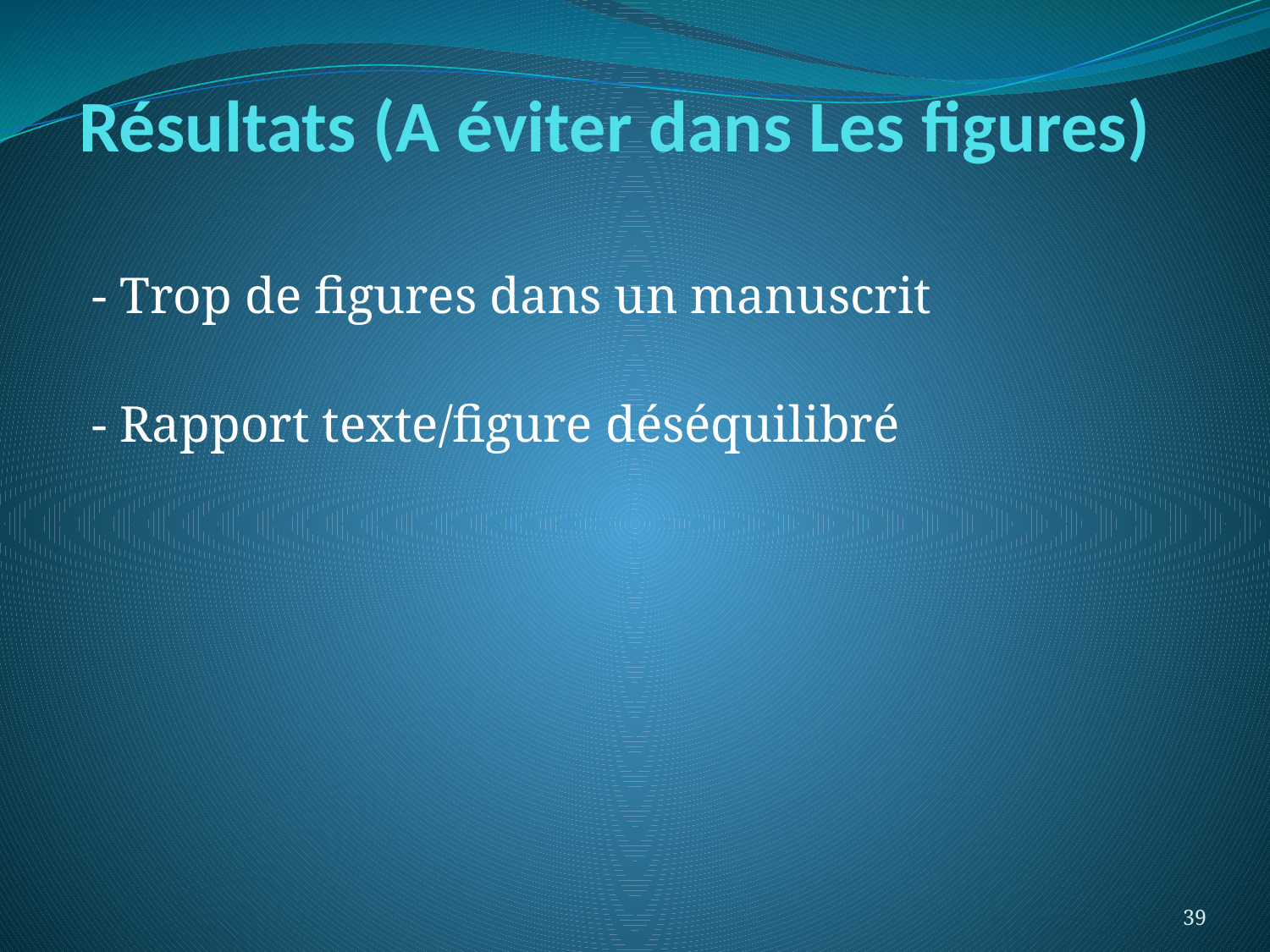

# Résultats (A éviter dans Les figures)
- Trop de figures dans un manuscrit
- Rapport texte/figure déséquilibré
39